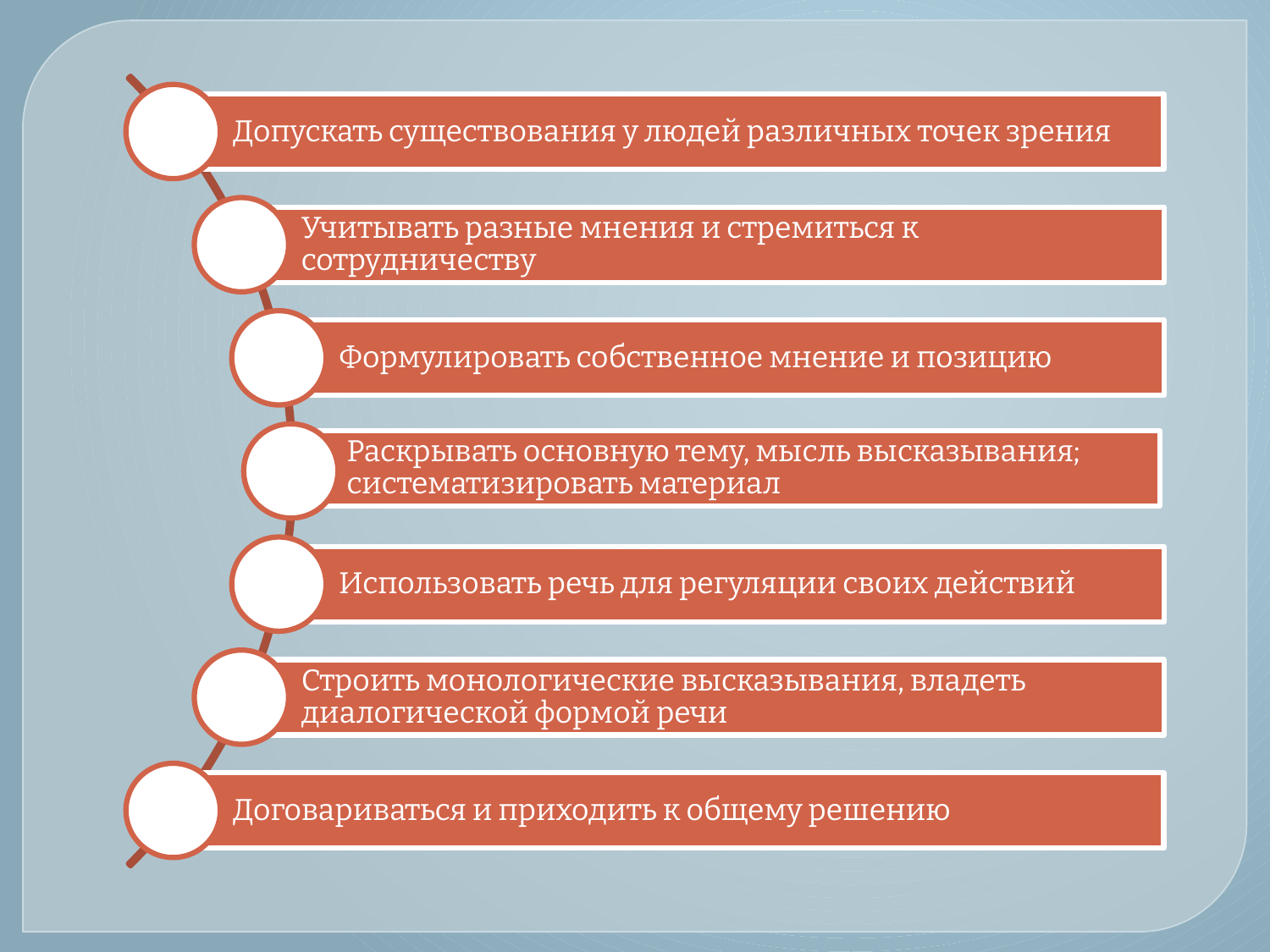

Допускать существования у людей различных точек зрения
Учитывать разные мнения и стремиться к сотрудничеству
Формулировать собственное мнение и позицию
Раскрывать основную тему, мысль высказывания; систематизировать материал
Использовать речь для регуляции своих действий
Строить монологические высказывания, владеть диалогической формой речи
Договариваться и приходить к общему решению